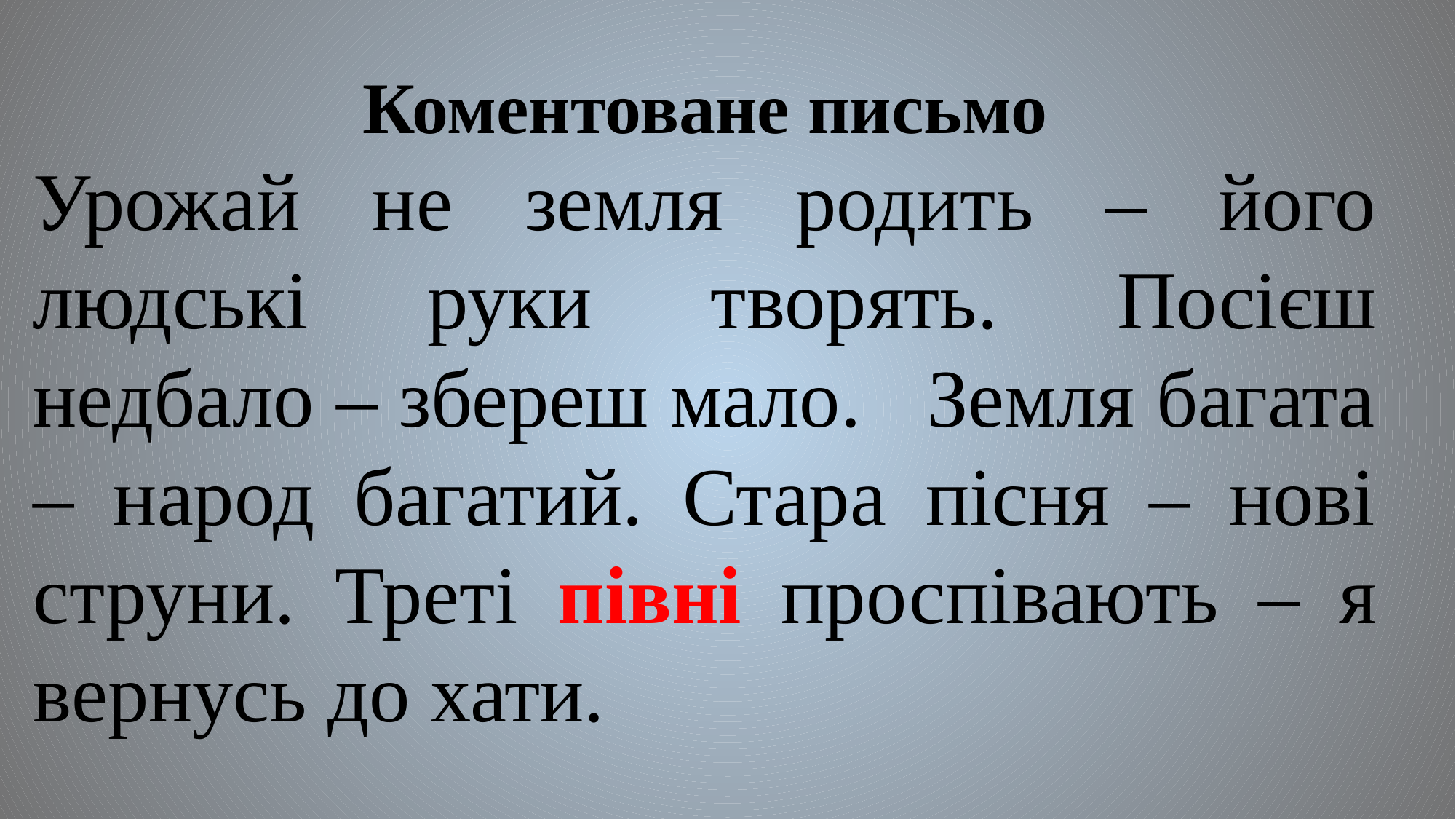

Коментоване письмо
Урожай не земля родить – його людські руки творять. Посієш недбало – збереш мало.   Земля багата – народ багатий. Стара пісня – нові струни. Треті півні проспівають – я вернусь до хати.